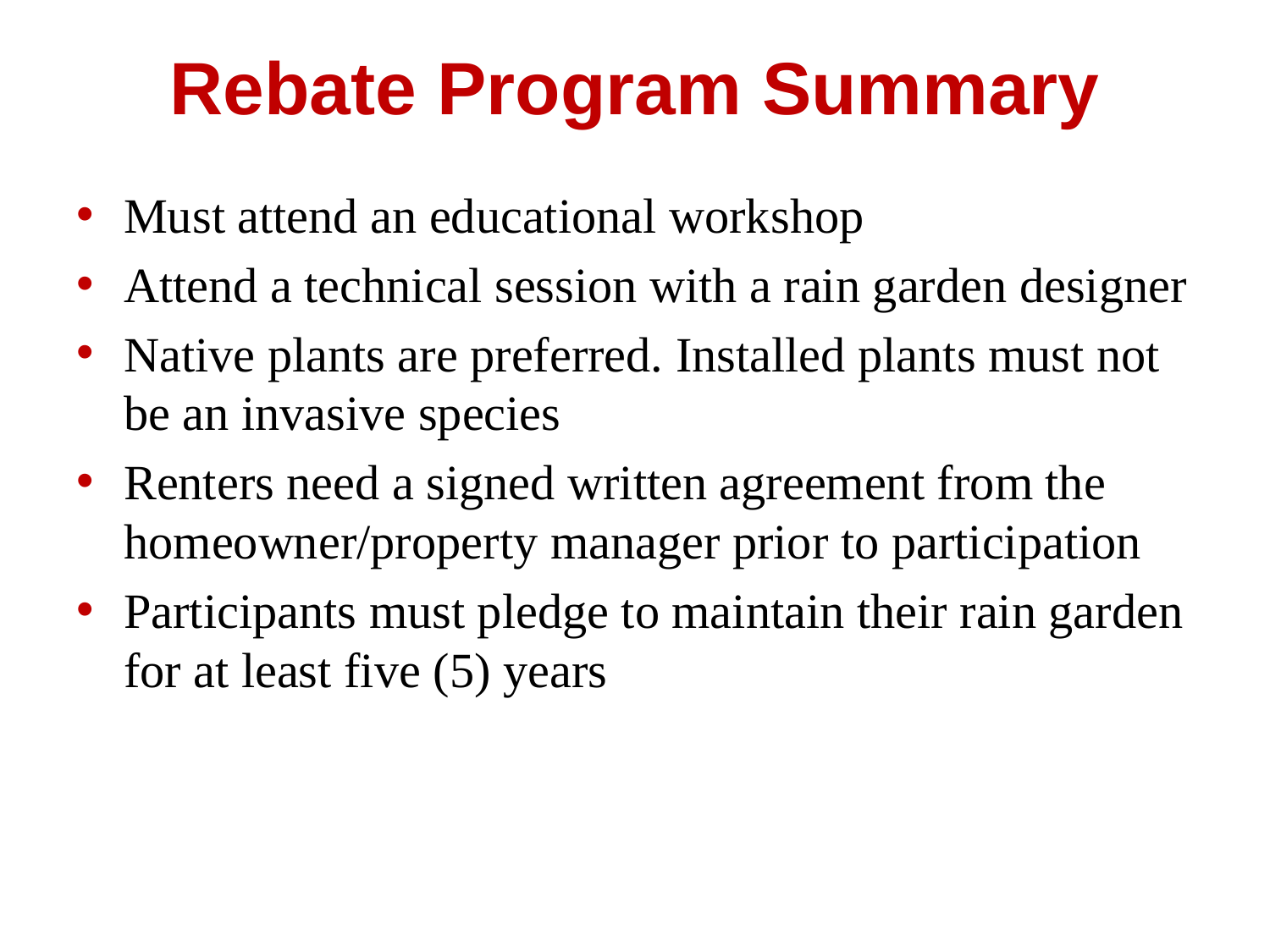

# Rebate Program Summary
Must attend an educational workshop
Attend a technical session with a rain garden designer
Native plants are preferred. Installed plants must not be an invasive species
Renters need a signed written agreement from the homeowner/property manager prior to participation
Participants must pledge to maintain their rain garden for at least five (5) years